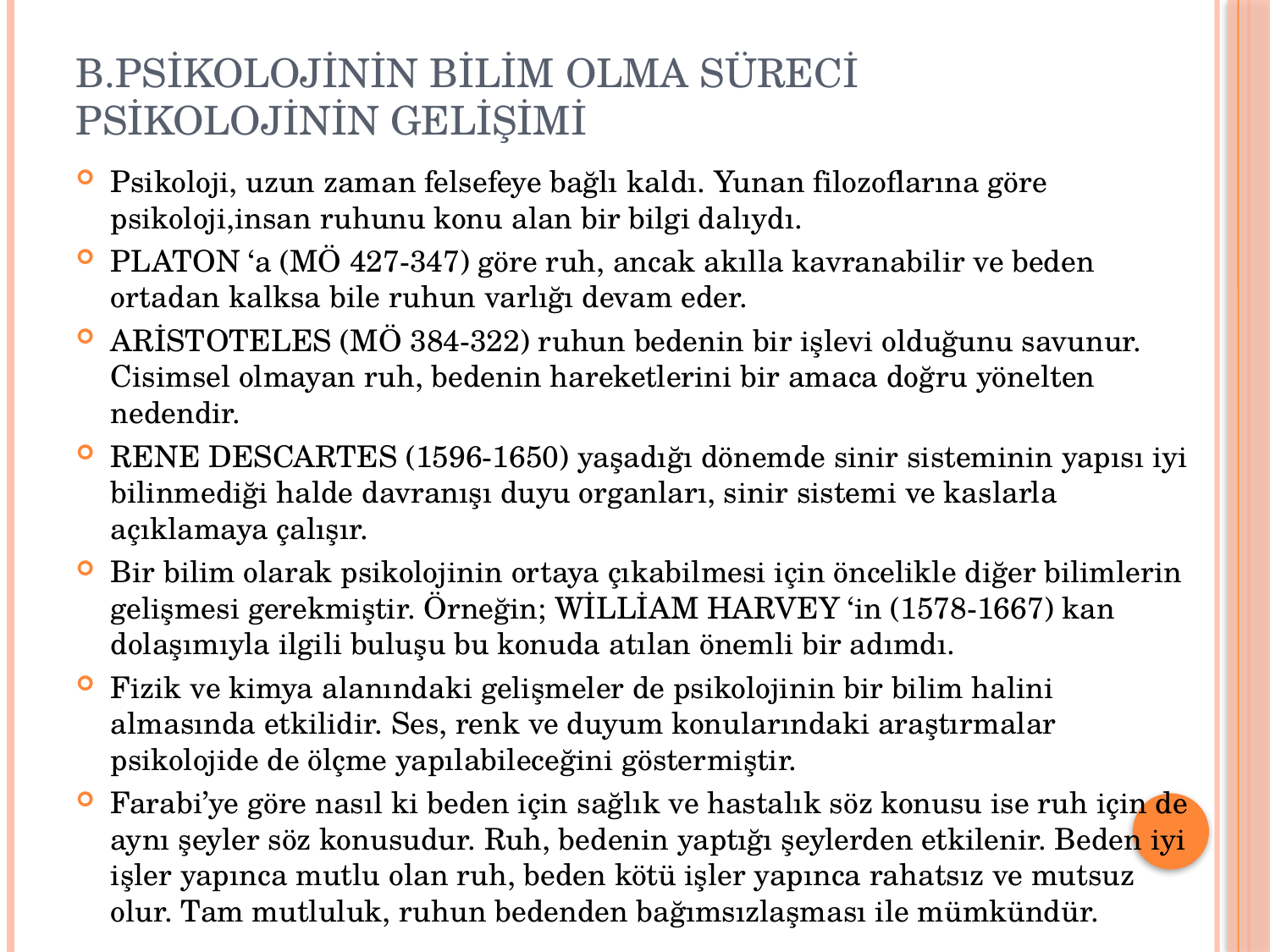

# B.PSİKOLOJİNİN BİLİM OLMA SÜRECİ Psikolojinin Gelişimi
Psikoloji, uzun zaman felsefeye bağlı kaldı. Yunan filozoflarına göre psikoloji,insan ruhunu konu alan bir bilgi dalıydı.
PLATON ‘a (MÖ 427-347) göre ruh, ancak akılla kavranabilir ve beden ortadan kalksa bile ruhun varlığı devam eder.
ARİSTOTELES (MÖ 384-322) ruhun bedenin bir işlevi olduğunu savunur. Cisimsel olmayan ruh, bedenin hareketlerini bir amaca doğru yönelten nedendir.
RENE DESCARTES (1596-1650) yaşadığı dönemde sinir sisteminin yapısı iyi bilinmediği halde davranışı duyu organları, sinir sistemi ve kaslarla açıklamaya çalışır.
Bir bilim olarak psikolojinin ortaya çıkabilmesi için öncelikle diğer bilimlerin gelişmesi gerekmiştir. Örneğin; WİLLİAM HARVEY ‘in (1578-1667) kan dolaşımıyla ilgili buluşu bu konuda atılan önemli bir adımdı.
Fizik ve kimya alanındaki gelişmeler de psikolojinin bir bilim halini almasında etkilidir. Ses, renk ve duyum konularındaki araştırmalar psikolojide de ölçme yapılabileceğini göstermiştir.
Farabi’ye göre nasıl ki beden için sağlık ve hastalık söz konusu ise ruh için de aynı şeyler söz konusudur. Ruh, bedenin yaptığı şeylerden etkilenir. Beden iyi işler yapınca mutlu olan ruh, beden kötü işler yapınca rahatsız ve mutsuz olur. Tam mutluluk, ruhun bedenden bağımsızlaşması ile mümkündür.